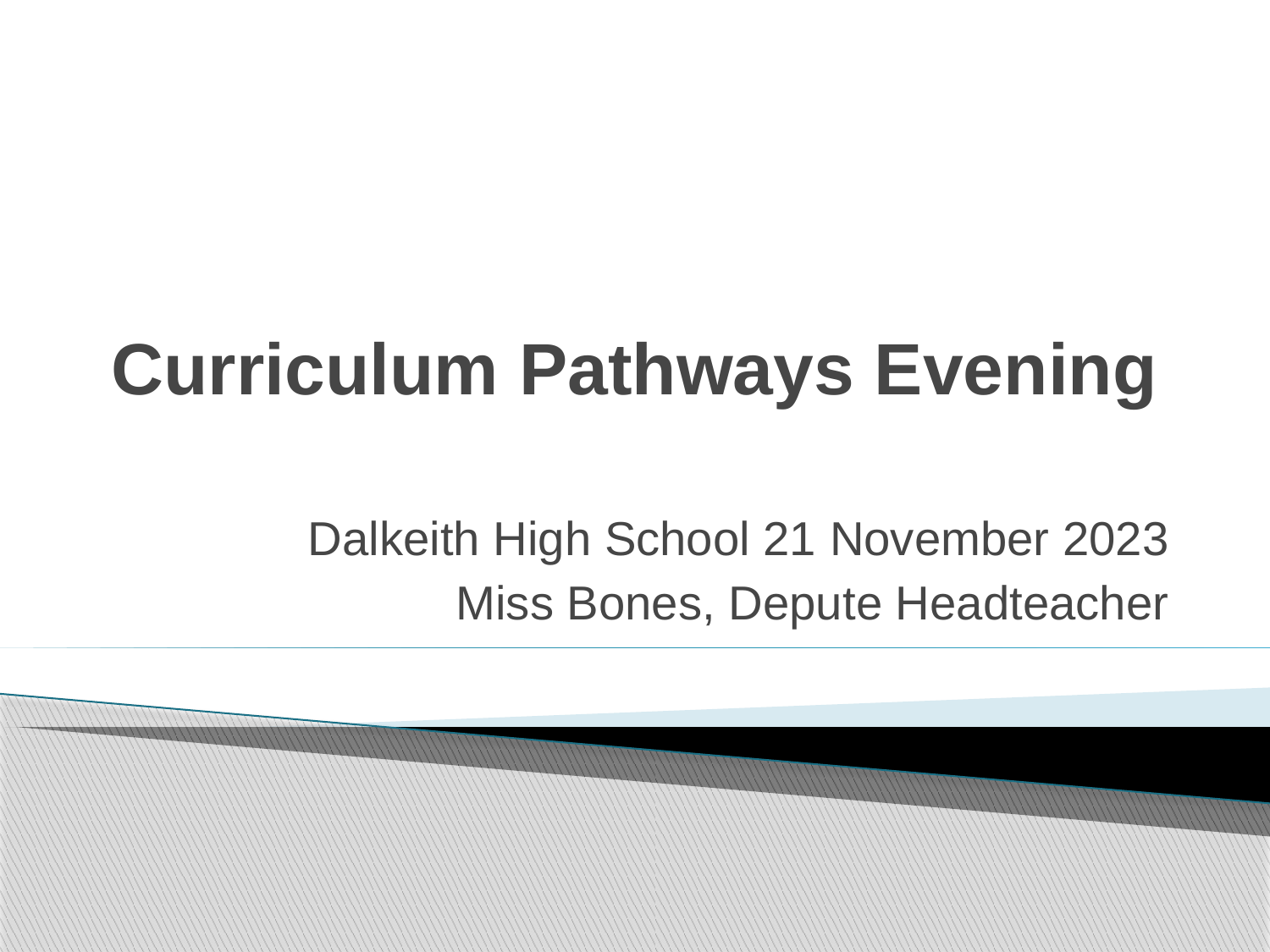

# Curriculum Pathways Evening
Dalkeith High School 21 November 2023
Miss Bones, Depute Headteacher